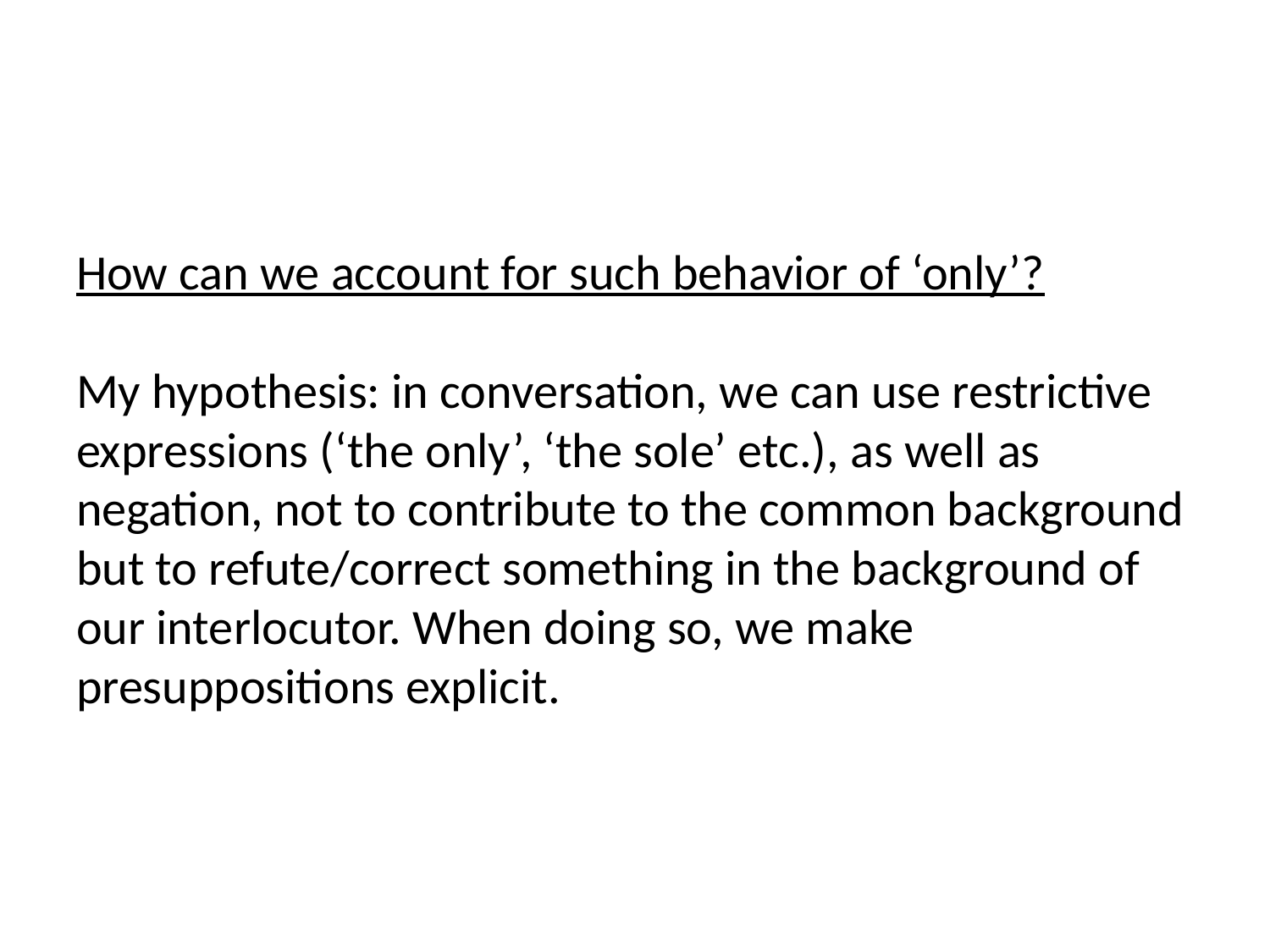

# How can we account for such behavior of ‘only’? My hypothesis: in conversation, we can use restrictive expressions (‘the only’, ‘the sole’ etc.), as well as negation, not to contribute to the common background but to refute/correct something in the background of our interlocutor. When doing so, we make presuppositions explicit.